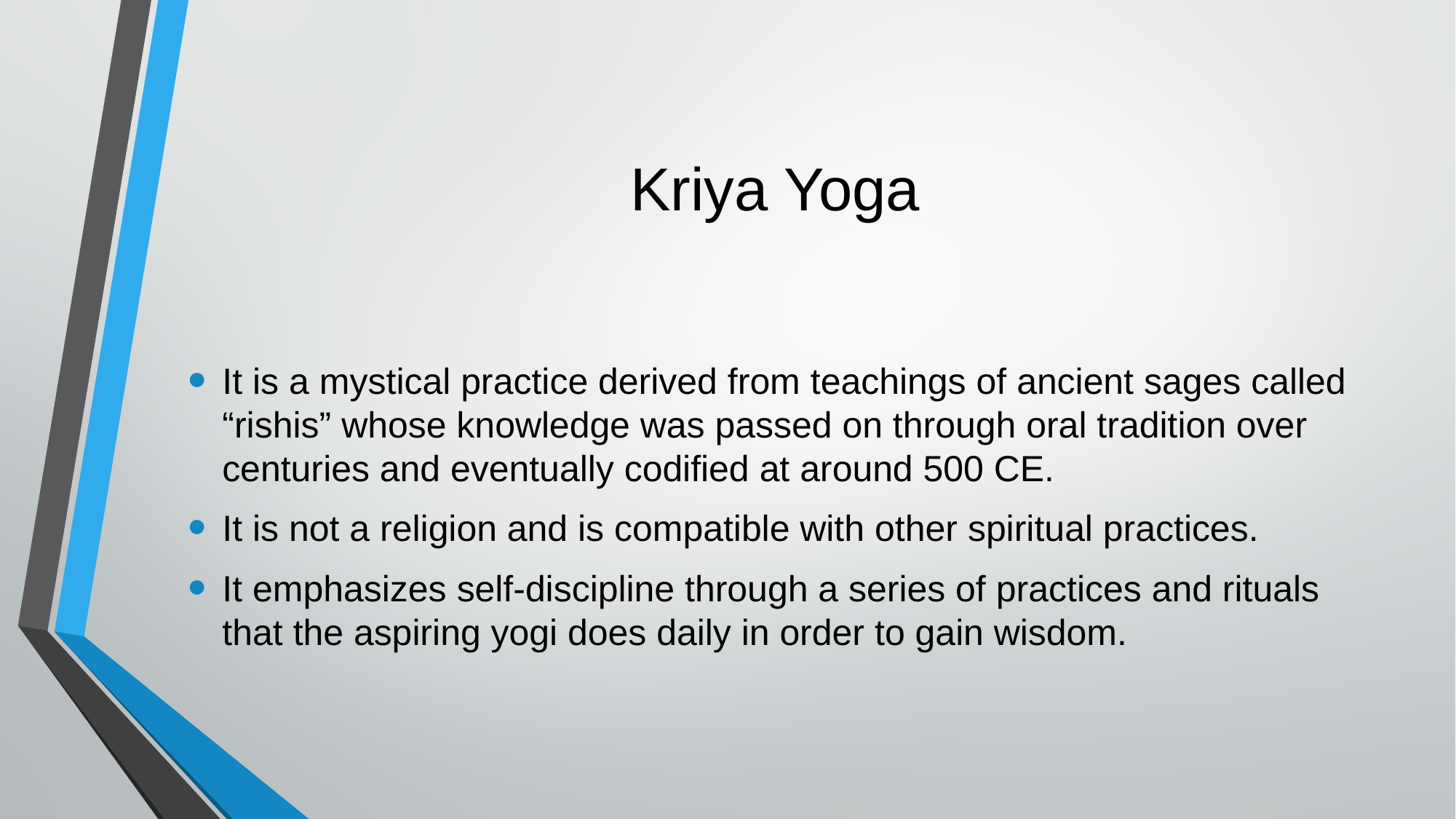

# Kriya Yoga
It is a mystical practice derived from teachings of ancient sages called “rishis” whose knowledge was passed on through oral tradition over centuries and eventually codified at around 500 CE.
It is not a religion and is compatible with other spiritual practices.
It emphasizes self-discipline through a series of practices and rituals that the aspiring yogi does daily in order to gain wisdom.